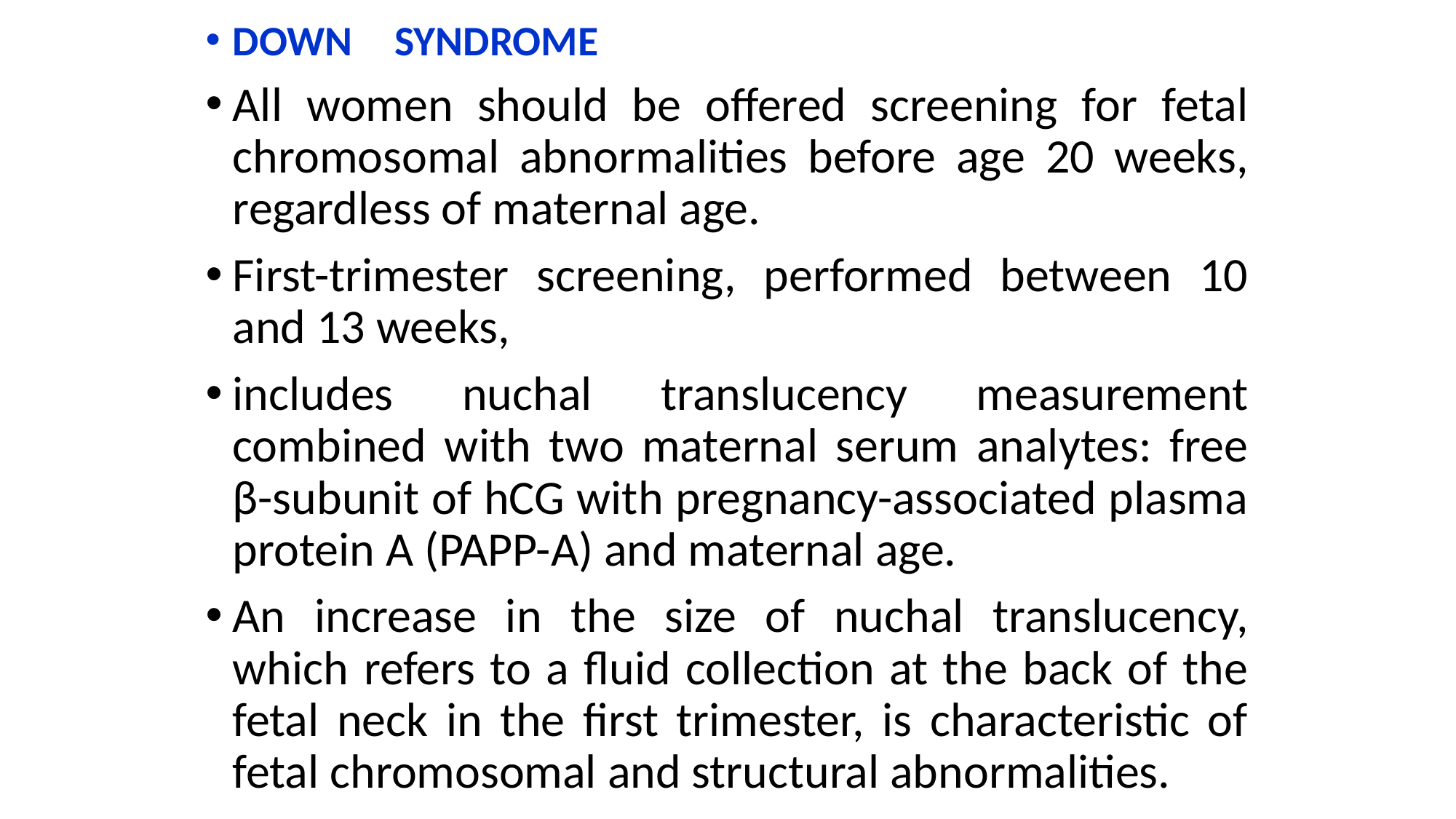

DOWN SYNDROME
All women should be offered screening for fetal chromosomal abnormalities before age 20 weeks, regardless of maternal age.
First-trimester screening, performed between 10 and 13 weeks,
includes nuchal translucency measurement combined with two maternal serum analytes: free β-subunit of hCG with pregnancy-associated plasma protein A (PAPP-A) and maternal age.
An increase in the size of nuchal translucency, which refers to a fluid collection at the back of the fetal neck in the first trimester, is characteristic of fetal chromosomal and structural abnormalities.